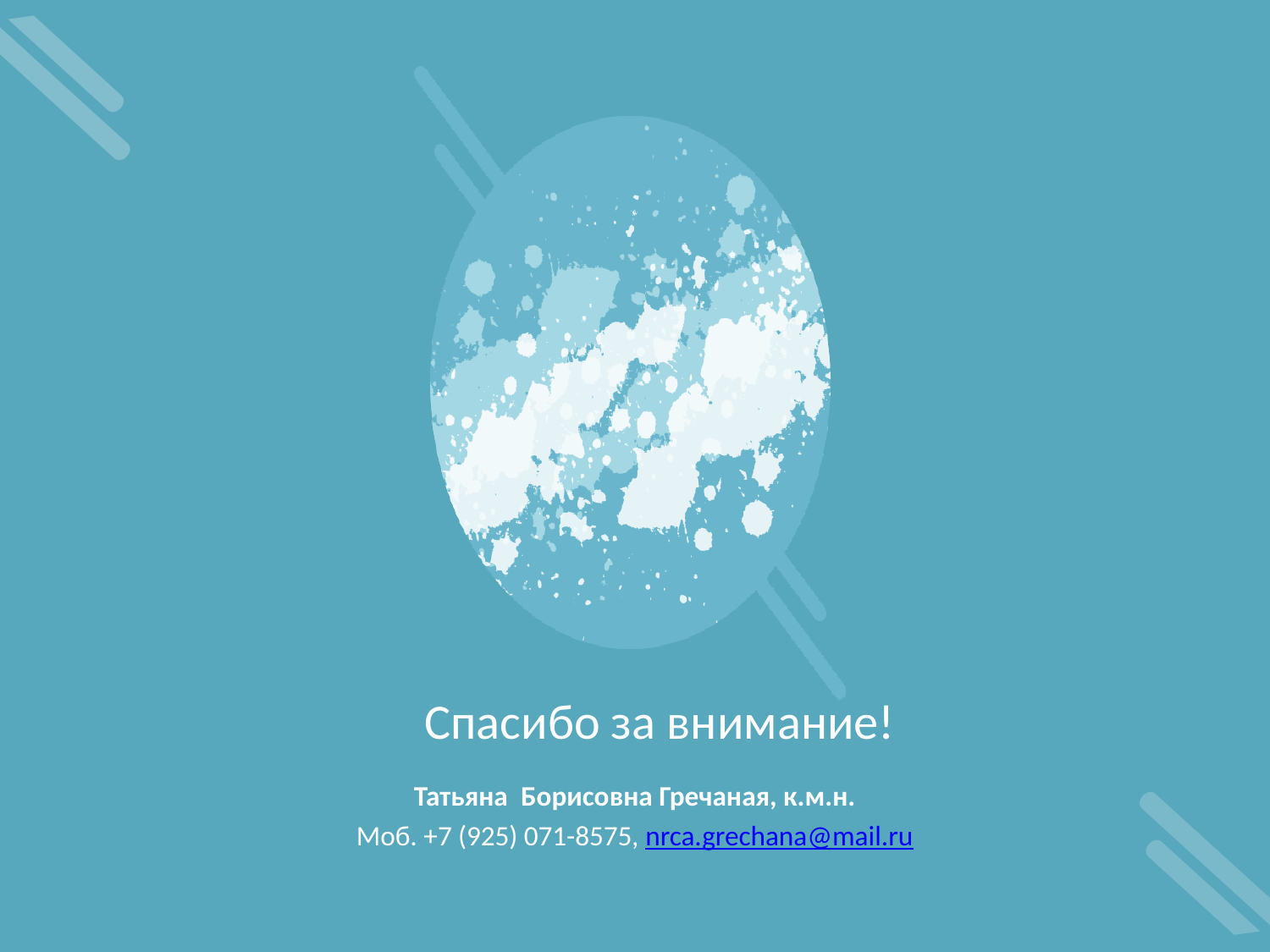

Спасибо за внимание!
Татьяна  Борисовна Гречаная, к.м.н.
Моб. +7 (925) 071-8575, nrca.grechana@mail.ru